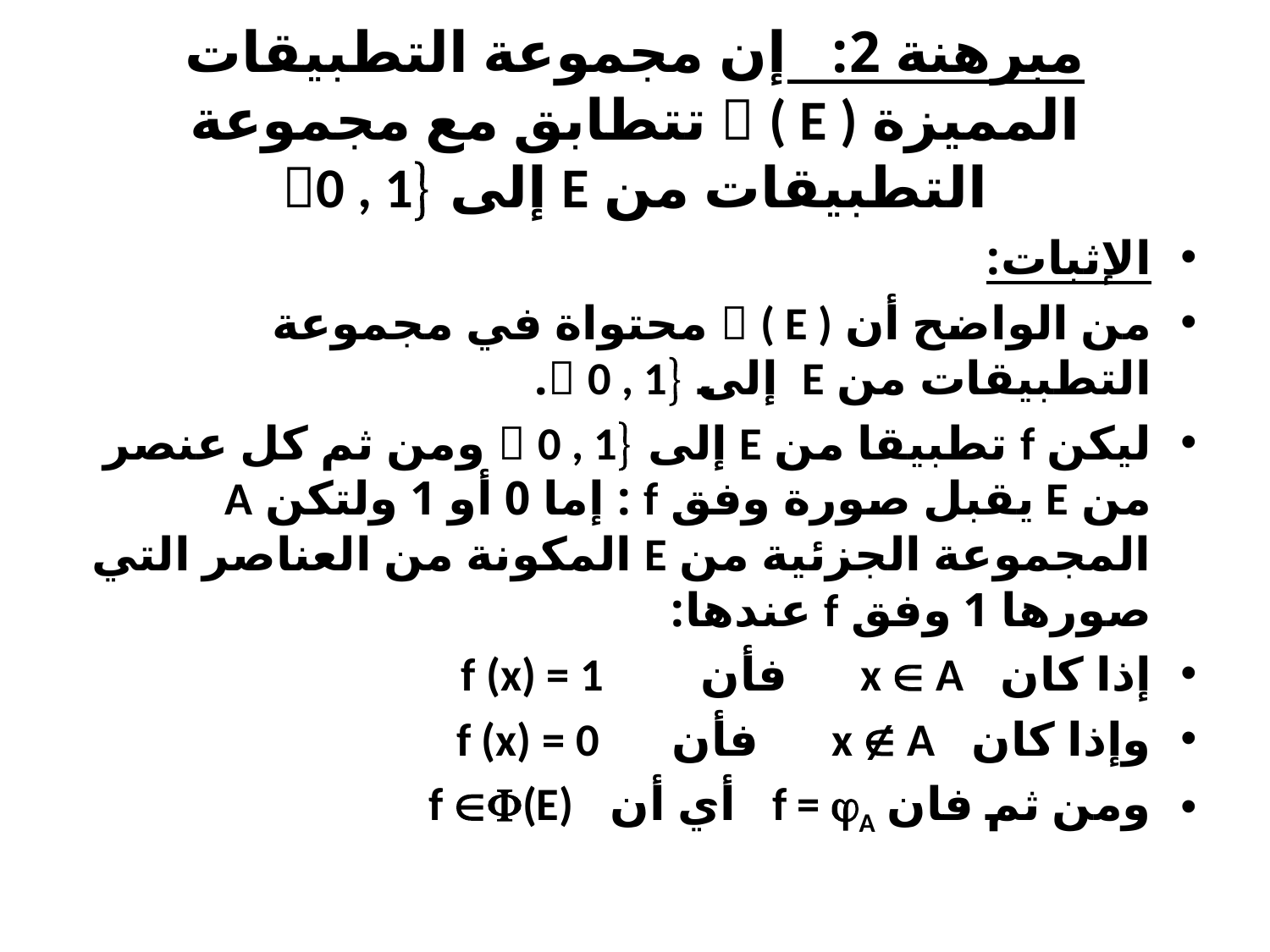

# مبرهنة 2:   إن مجموعة التطبيقات المميزة Φ ( E ) تتطابق مع مجموعة التطبيقات من E إلى {0 , 1}
الإثبات:
من الواضح أن Φ ( E ) محتواة في مجموعة التطبيقات من E  إلى { 0 , 1}.
ليكن f تطبيقا من E إلى { 0 , 1} ومن ثم كل عنصر من E يقبل صورة وفق f : إما 0 أو 1 ولتكن A المجموعة الجزئية من E المكونة من العناصر التي صورها 1 وفق f عندها:
إذا كان   x ∈ A      فأن        f (x) = 1
وإذا كان   x ∉ A      فأن      f (x) = 0
ومن ثم فان f = ϕA   أي أن   f ∈Φ(E)